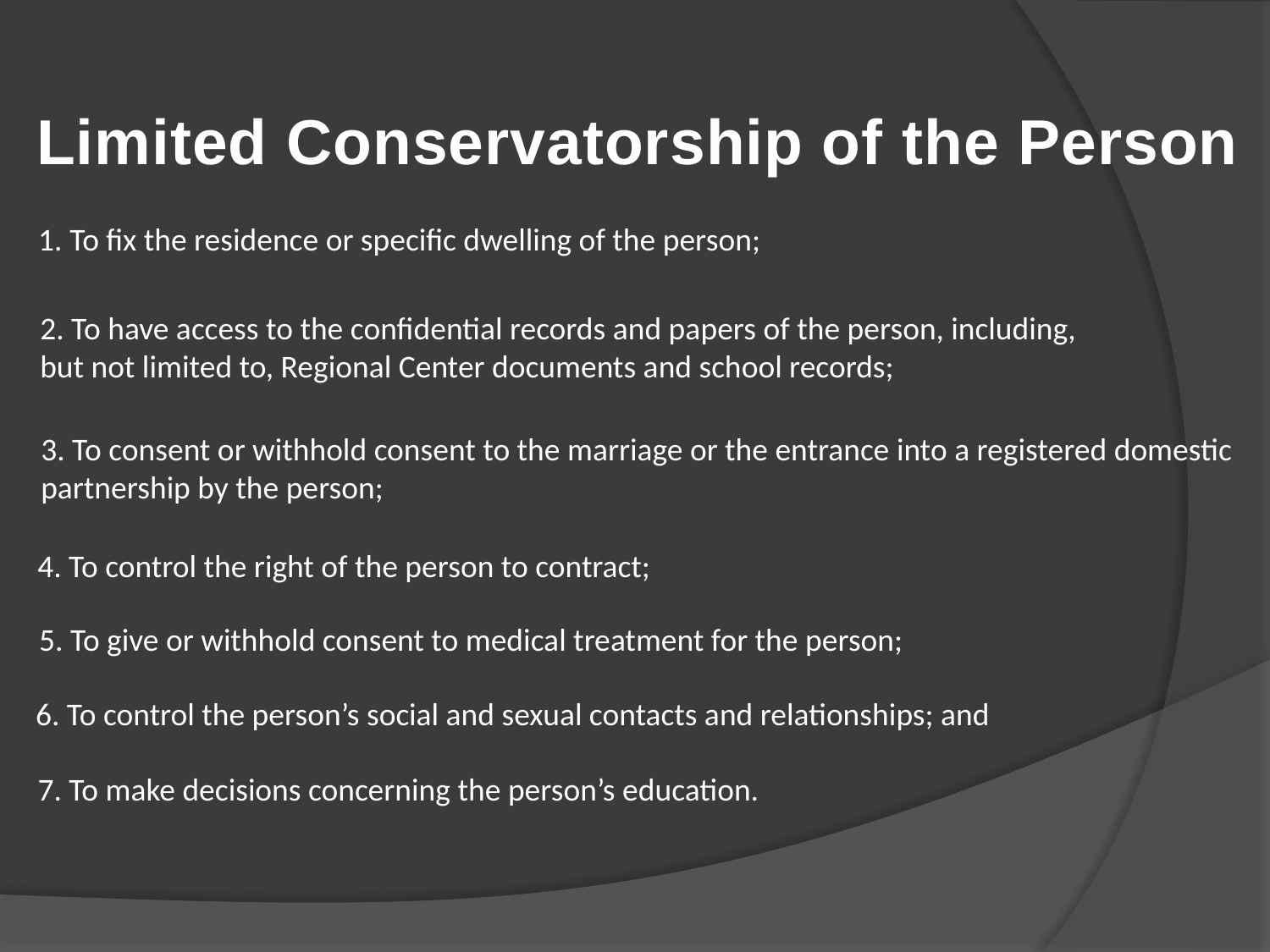

Limited Conservatorship of the Person
1. To fix the residence or specific dwelling of the person;
2. To have access to the confidential records and papers of the person, including,
but not limited to, Regional Center documents and school records;
3. To consent or withhold consent to the marriage or the entrance into a registered domestic
partnership by the person;
4. To control the right of the person to contract;
5. To give or withhold consent to medical treatment for the person;
6. To control the person’s social and sexual contacts and relationships; and
7. To make decisions concerning the person’s education.